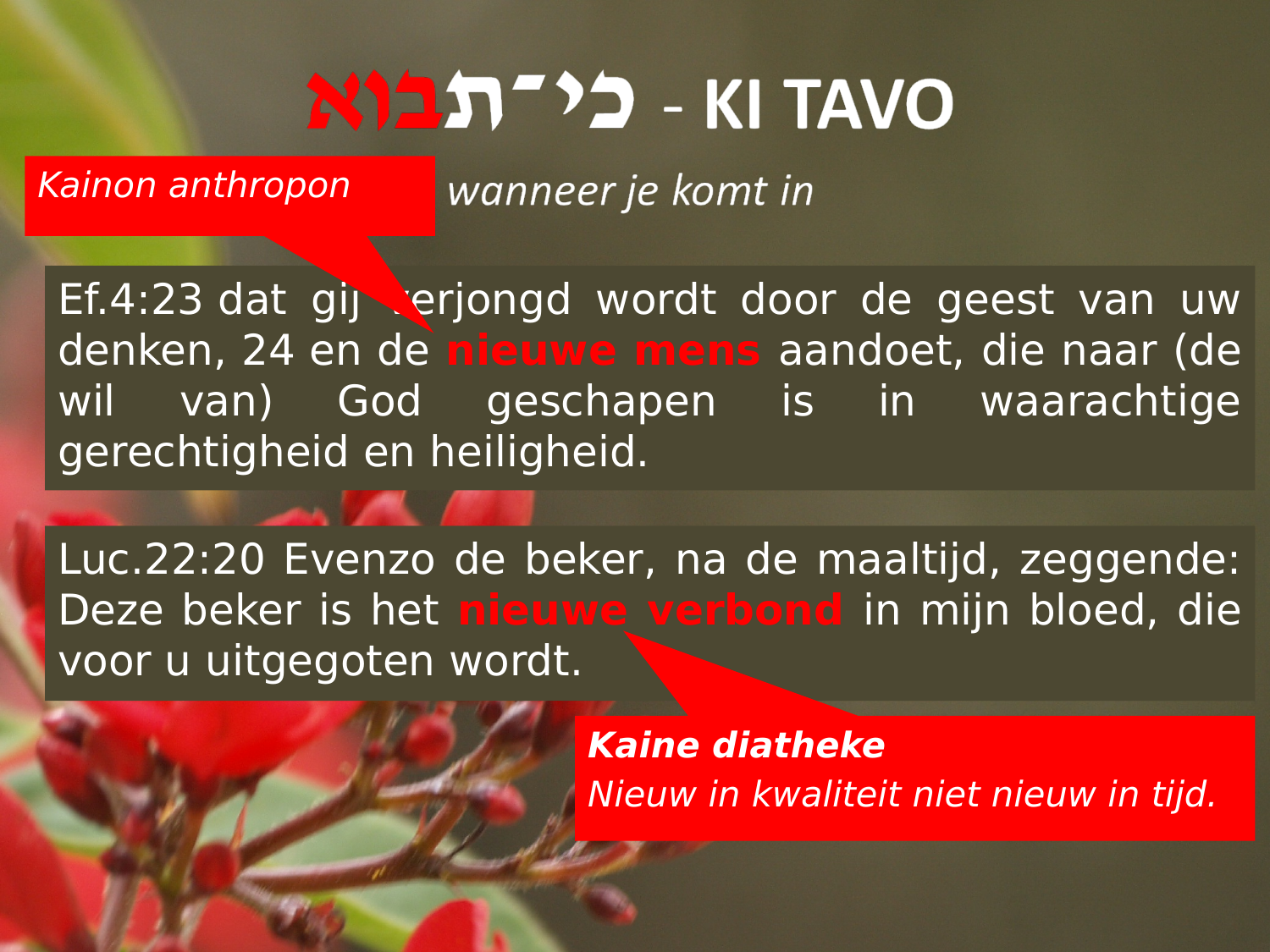

Kainon anthropon

Ef.4:23 dat gij verjongd wordt door de geest van uw denken, 24 en de nieuwe mens aandoet, die naar (de wil van) God geschapen is in waarachtige gerechtigheid en heiligheid.

Luc.22:20 Evenzo de beker, na de maaltijd, zeggende: Deze beker is het nieuwe verbond in mijn bloed, die voor u uitgegoten wordt.

Kaine diatheke
Nieuw in kwaliteit niet nieuw in tijd.